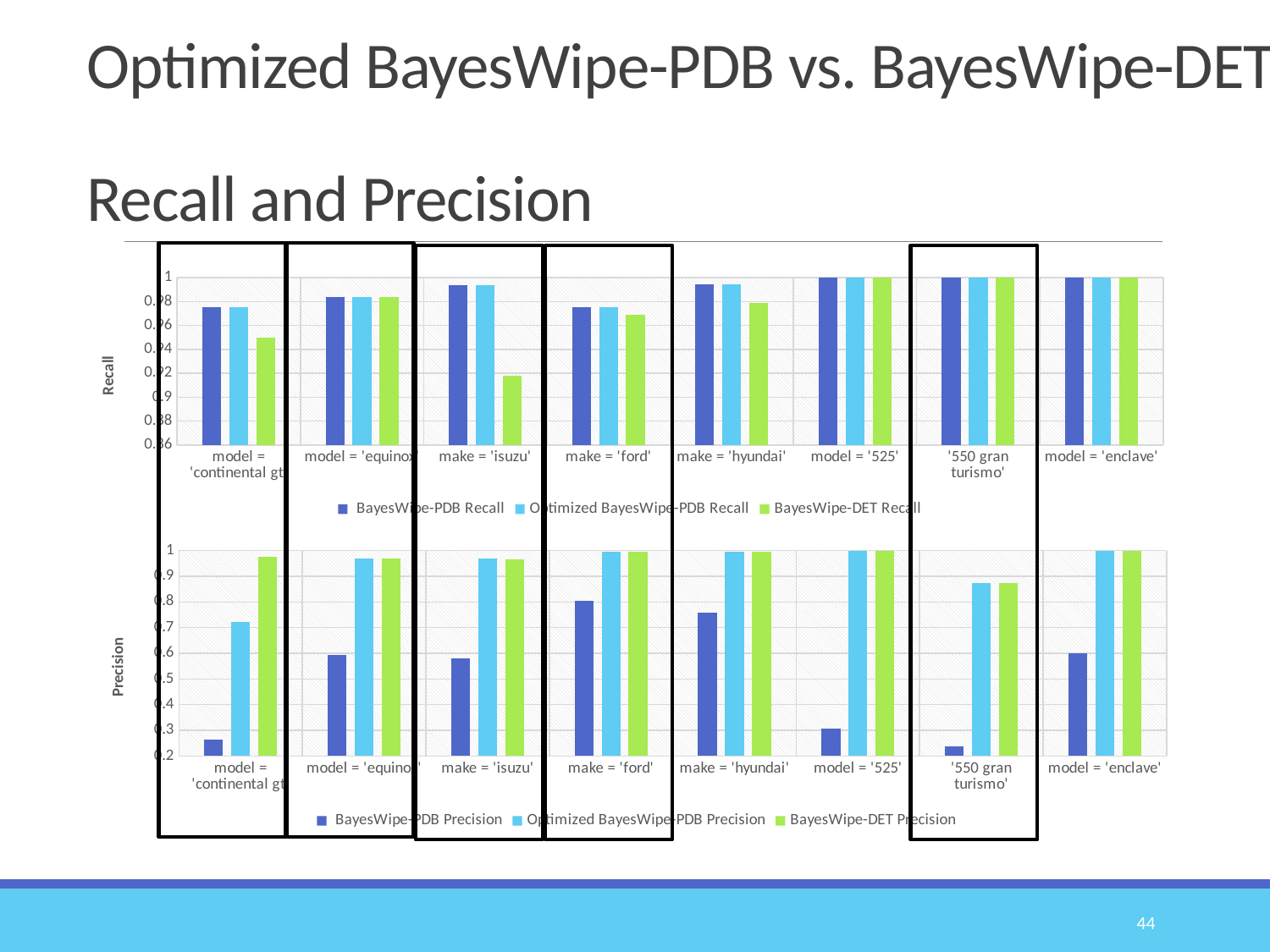

# Optimized BayesWipe-PDB vs. BayesWipe-DET Recall and Precision

### Chart

| Category |  BayesWipe-PDB Recall | Optimized BayesWipe-PDB Recall | BayesWipe-DET Recall |
|---|---|---|---|
| model = 'continental gt' | 0.975 | 0.975 | 0.95 |
| model = 'equinox' | 0.983606557 | 0.983606557 | 0.983606557 |
| make = 'isuzu' | 0.993710691823899 | 0.993710692 | 0.918238994 |
| make = 'ford' | 0.9751166407465 | 0.9751166407465 | 0.968895800933126 |
| make = 'hyundai' | 0.994462901439645 | 0.994462901439645 | 0.978959025470653 |
| model = '525' | 1.0 | 1.0 | 1.0 |
| '550 gran turismo' | 1.0 | 1.0 | 1.0 |
| model = 'enclave' | 1.0 | 1.0 | 1.0 |

### Chart

| Category |  BayesWipe-PDB Precision | Optimized BayesWipe-PDB Precision | BayesWipe-DET Precision |
|---|---|---|---|
| model = 'continental gt' | 0.263513513513513 | 0.722222222 | 0.974358974 |
| model = 'equinox' | 0.594059405940594 | 0.967741935 | 0.967741935483871 |
| make = 'isuzu' | 0.578754578754578 | 0.969325153 | 0.966887417 |
| make = 'ford' | 0.80281690140845 | 0.996820349761526 | 0.9968 |
| make = 'hyundai' | 0.758010118043844 | 0.996670366259711 | 0.995495495495495 |
| model = '525' | 0.307692307692307 | 1.0 | 1.0 |
| '550 gran turismo' | 0.23728813559322 | 0.875 | 0.875 |
| model = 'enclave' | 0.599431818181818 | 1.0 | 1.0 |
44